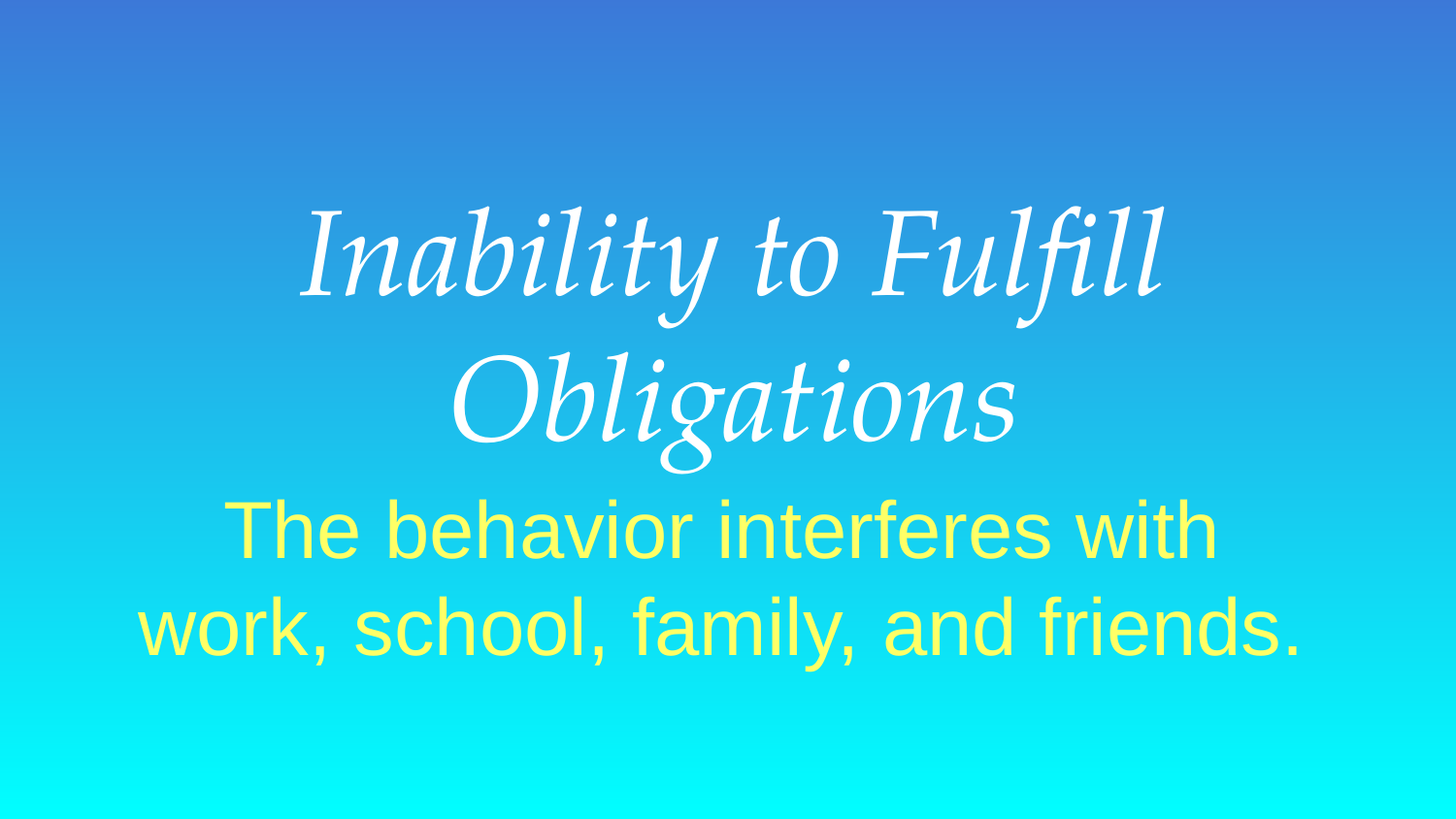

Inability to Fulfill Obligations
The behavior interferes with work, school, family, and friends.